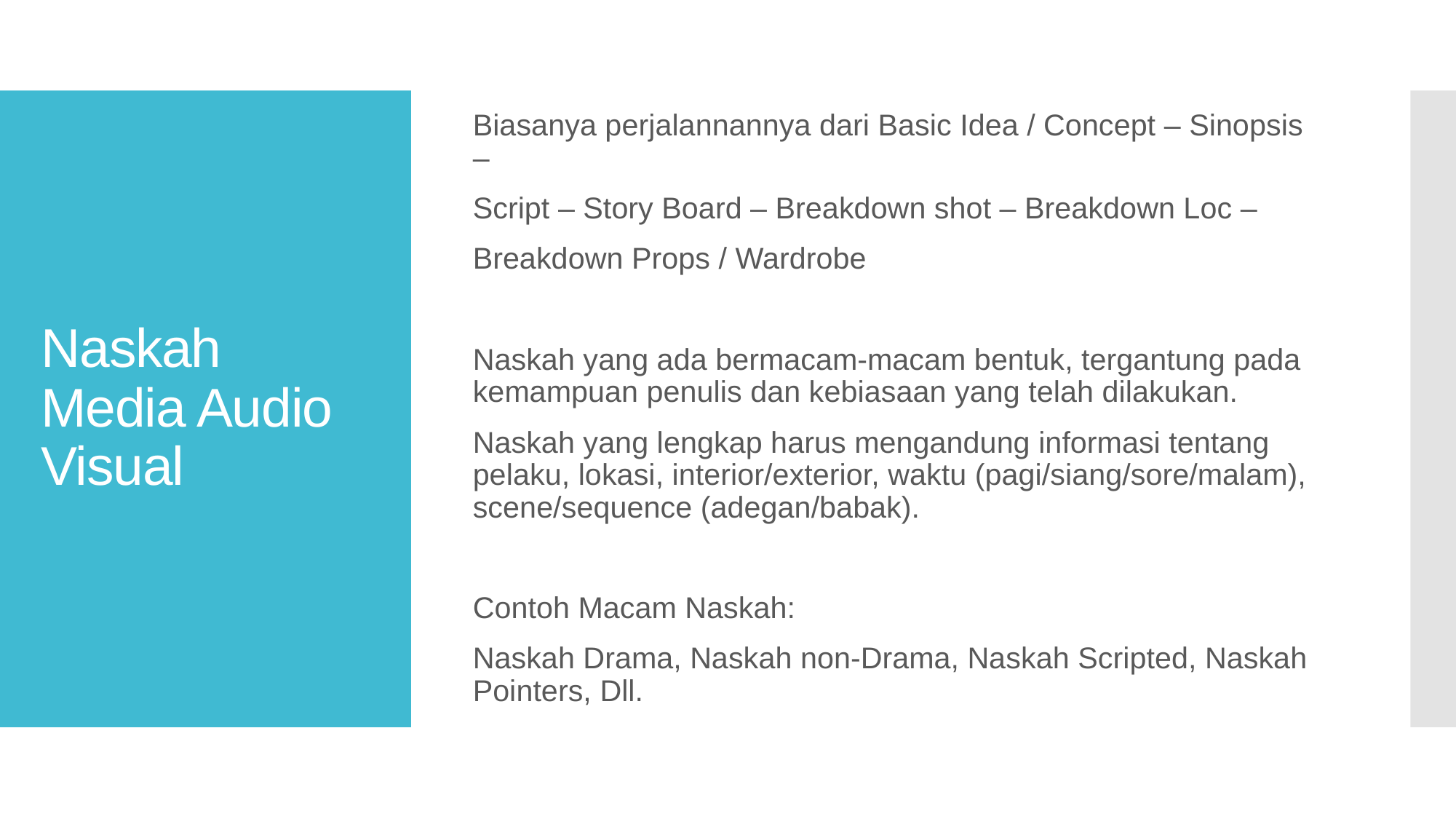

Biasanya perjalannannya dari Basic Idea / Concept – Sinopsis –
Script – Story Board – Breakdown shot – Breakdown Loc –
Breakdown Props / Wardrobe

Naskah yang ada bermacam-macam bentuk, tergantung pada kemampuan penulis dan kebiasaan yang telah dilakukan.
Naskah yang lengkap harus mengandung informasi tentang pelaku, lokasi, interior/exterior, waktu (pagi/siang/sore/malam), scene/sequence (adegan/babak).

Contoh Macam Naskah:
Naskah Drama, Naskah non-Drama, Naskah Scripted, Naskah Pointers, Dll.
# Naskah Media Audio Visual